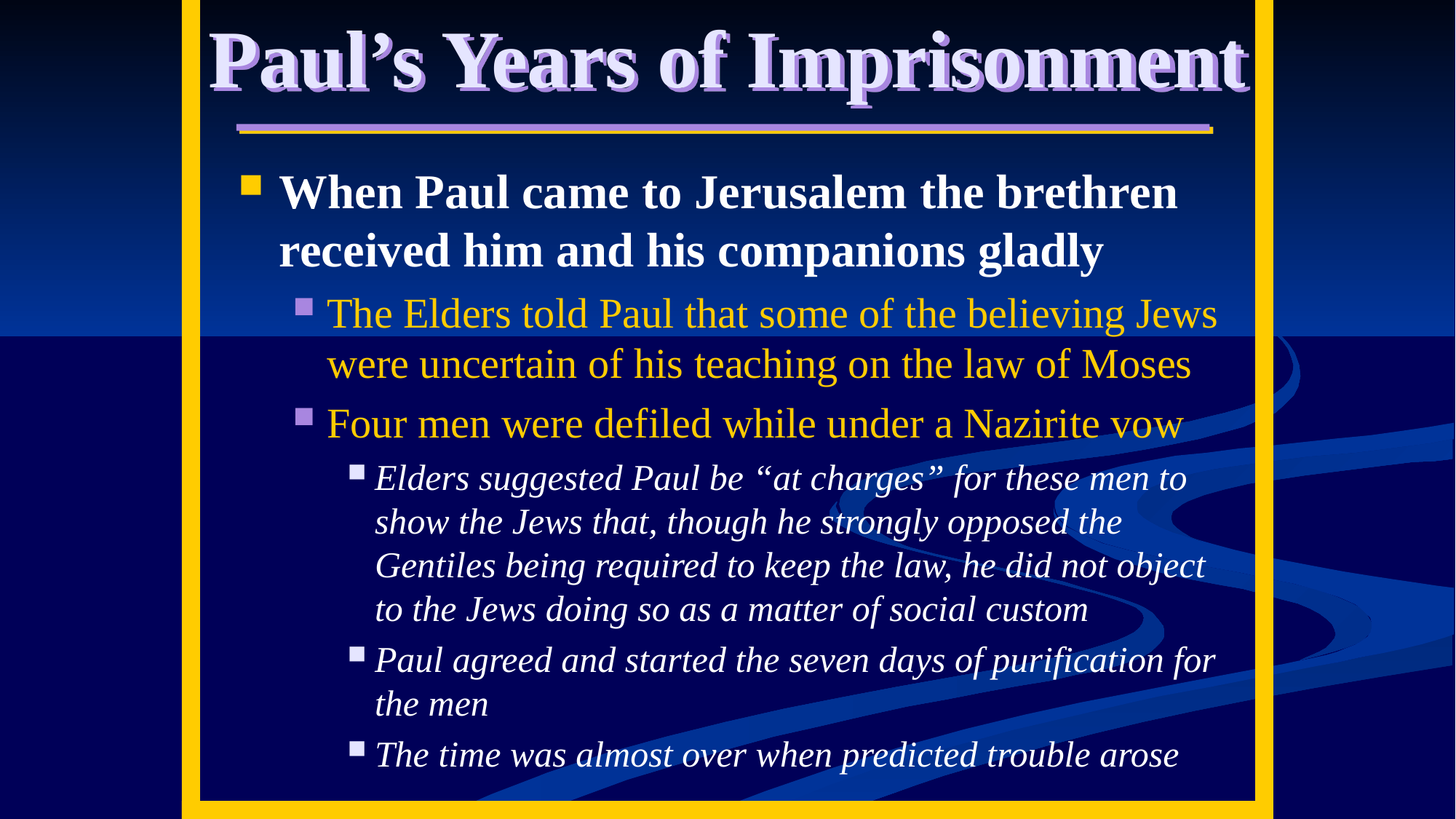

Paul’s Years of Imprisonment

When Paul came to Jerusalem the brethren received him and his companions gladly
The Elders told Paul that some of the believing Jews were uncertain of his teaching on the law of Moses
Four men were defiled while under a Nazirite vow
Elders suggested Paul be “at charges” for these men to show the Jews that, though he strongly opposed the Gentiles being required to keep the law, he did not object to the Jews doing so as a matter of social custom
Paul agreed and started the seven days of purification for the men
The time was almost over when predicted trouble arose